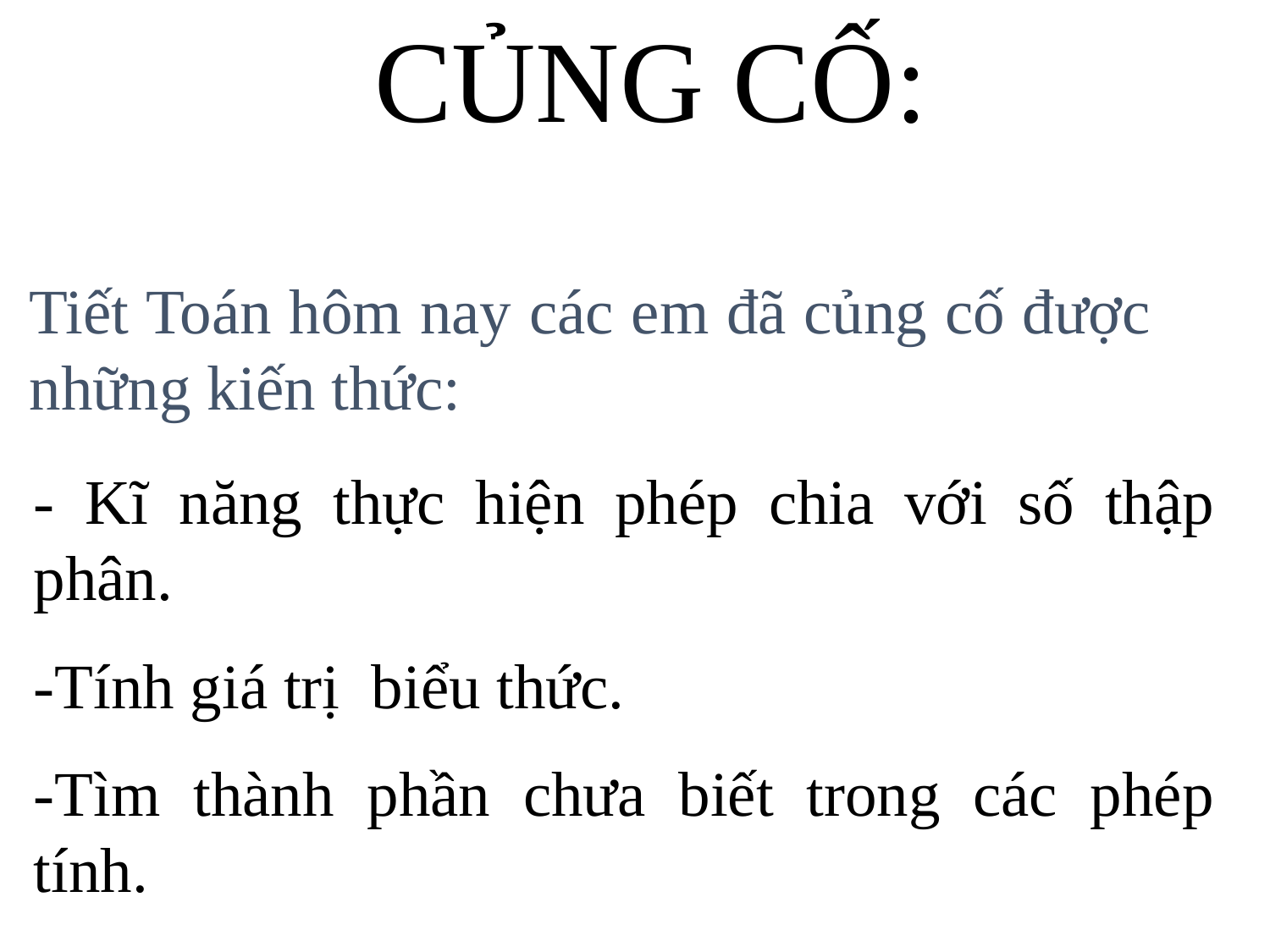

CỦNG CỐ:
Tiết Toán hôm nay các em đã củng cố được những kiến thức:
- Kĩ năng thực hiện phép chia với số thập phân.
-Tính giá trị  biểu thức.
-Tìm thành phần chưa biết trong các phép tính.